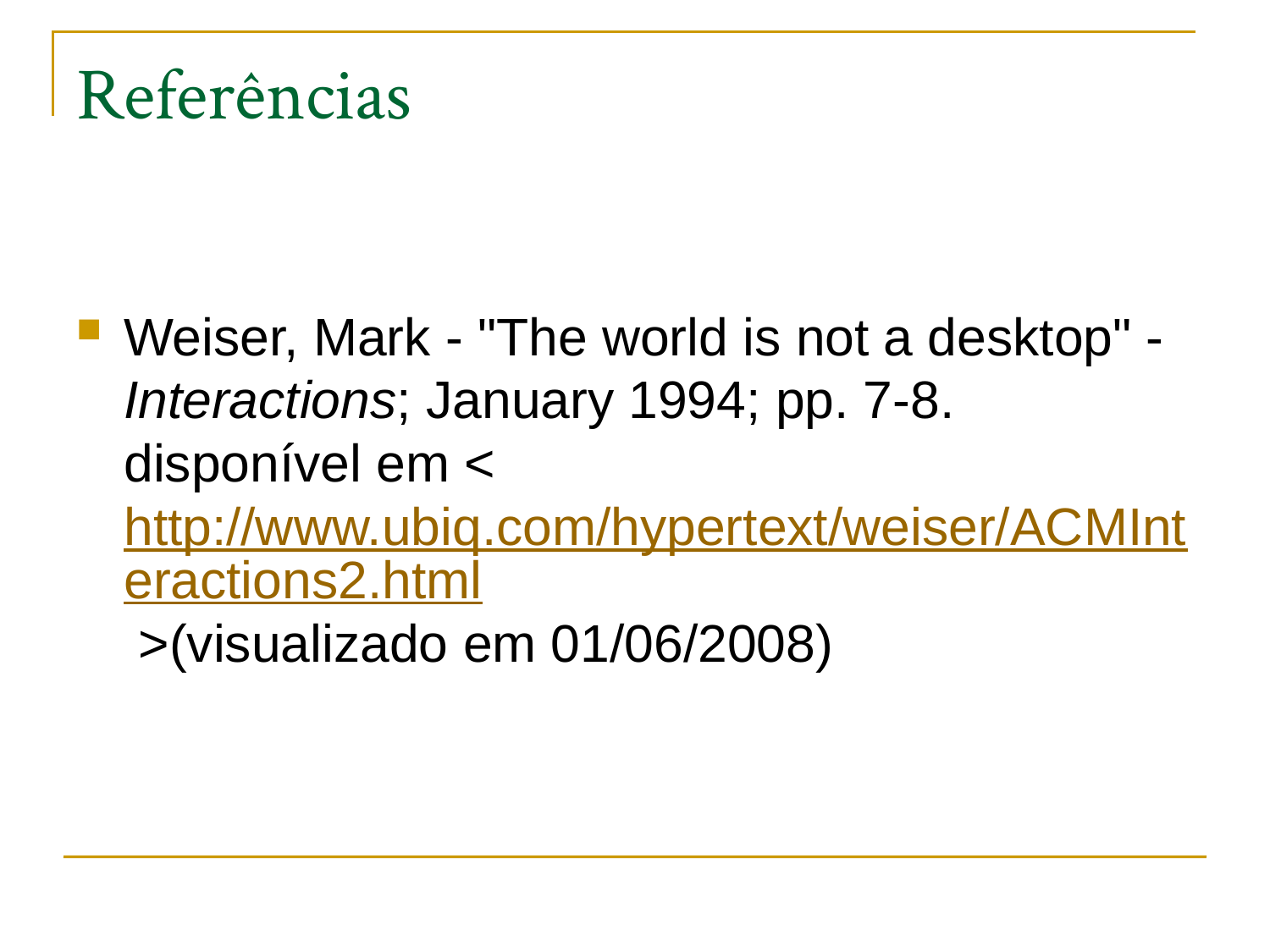

# Referências

Weiser, Mark - "The world is not a desktop" - Interactions; January 1994; pp. 7-8. disponível em < http://www.ubiq.com/hypertext/weiser/ACMInteractions2.html >(visualizado em 01/06/2008)